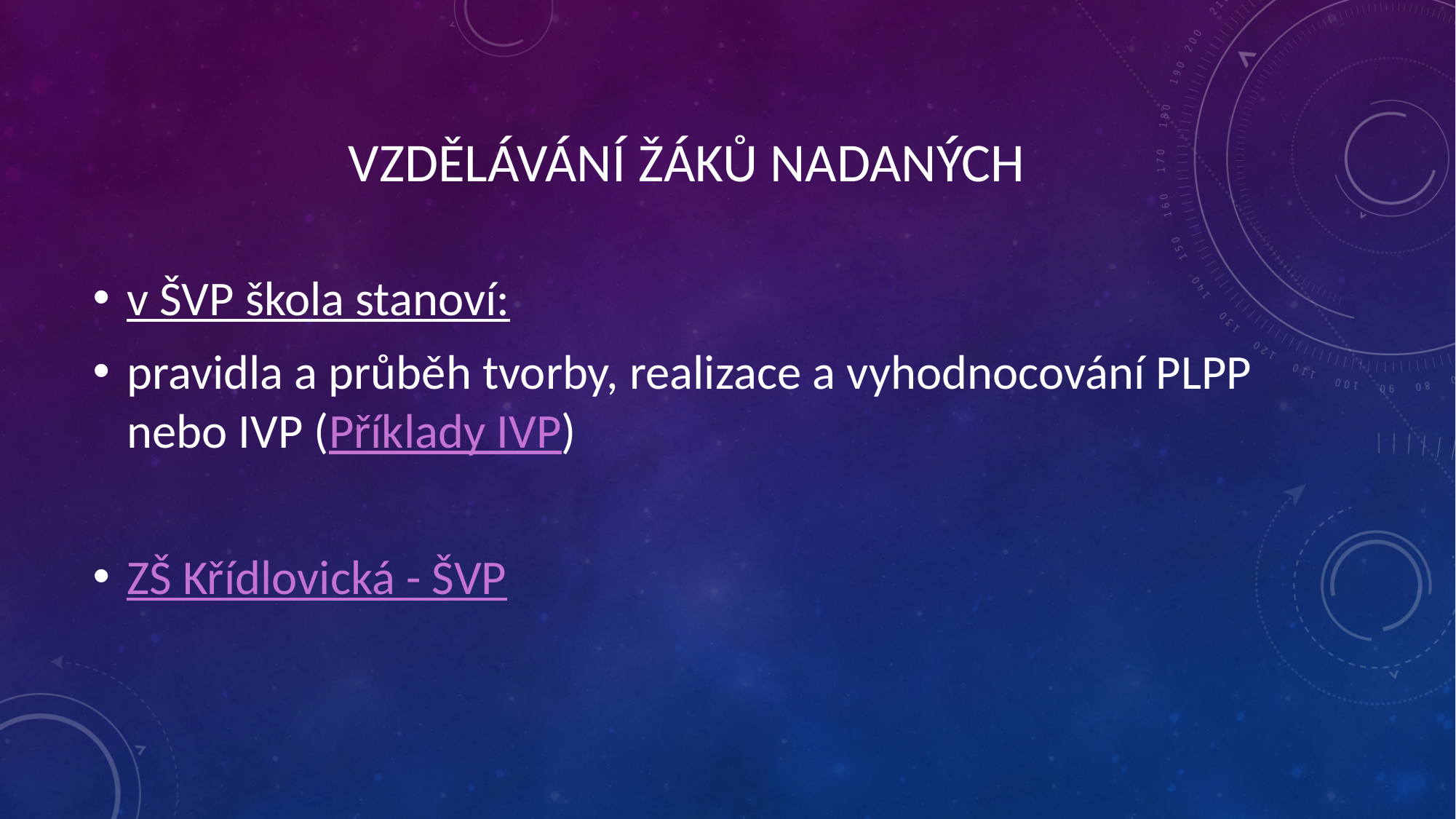

# Vzdělávání žáků nadaných
v ŠVP škola stanoví:
pravidla a průběh tvorby, realizace a vyhodnocování PLPP nebo IVP (Příklady IVP)

ZŠ Křídlovická - ŠVP